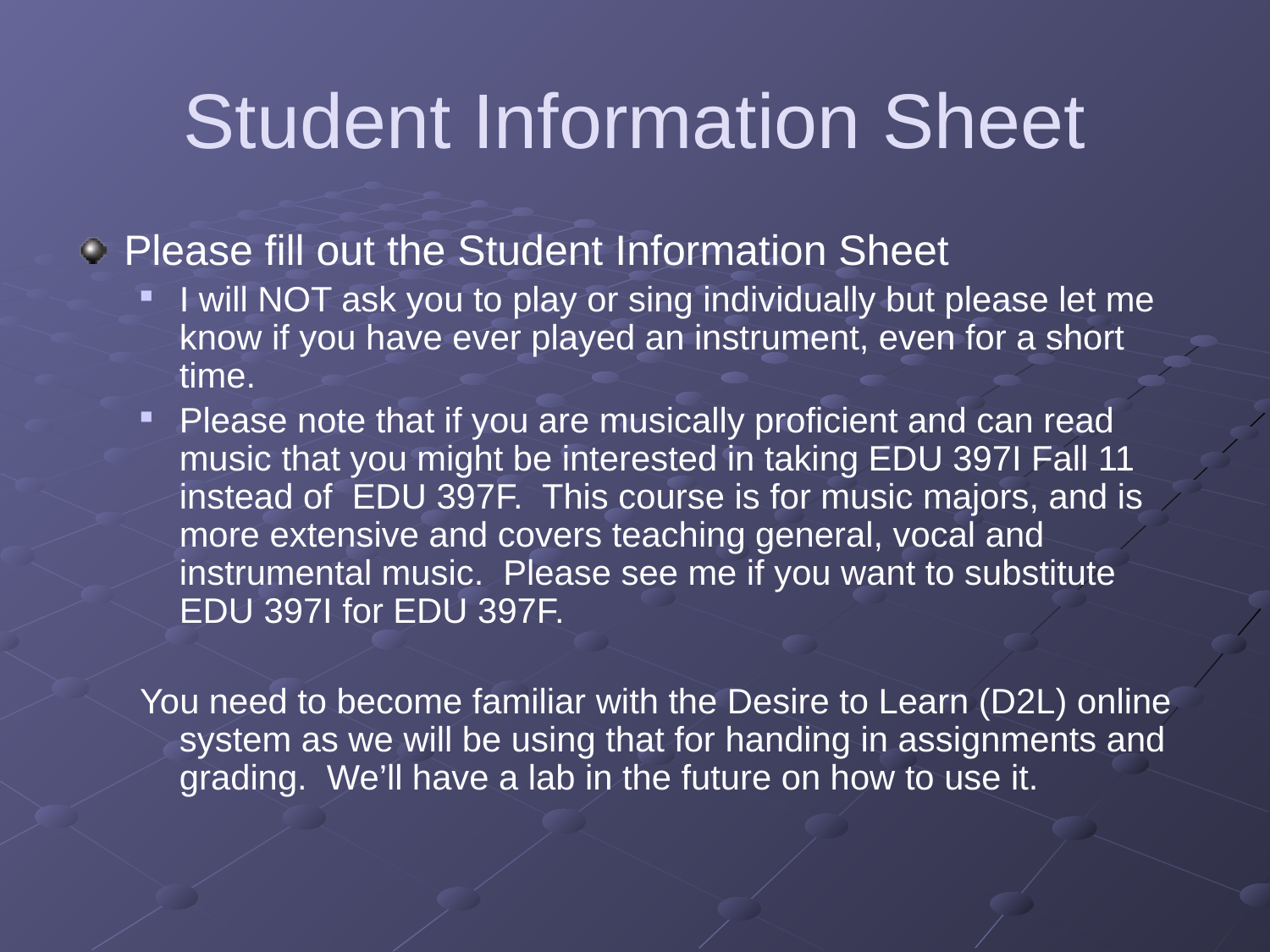

# Student Information Sheet
Please fill out the Student Information Sheet
I will NOT ask you to play or sing individually but please let me know if you have ever played an instrument, even for a short time.
Please note that if you are musically proficient and can read music that you might be interested in taking EDU 397I Fall 11 instead of  EDU 397F.  This course is for music majors, and is more extensive and covers teaching general, vocal and instrumental music.  Please see me if you want to substitute EDU 397I for EDU 397F.

You need to become familiar with the Desire to Learn (D2L) online system as we will be using that for handing in assignments and grading.  We’ll have a lab in the future on how to use it.